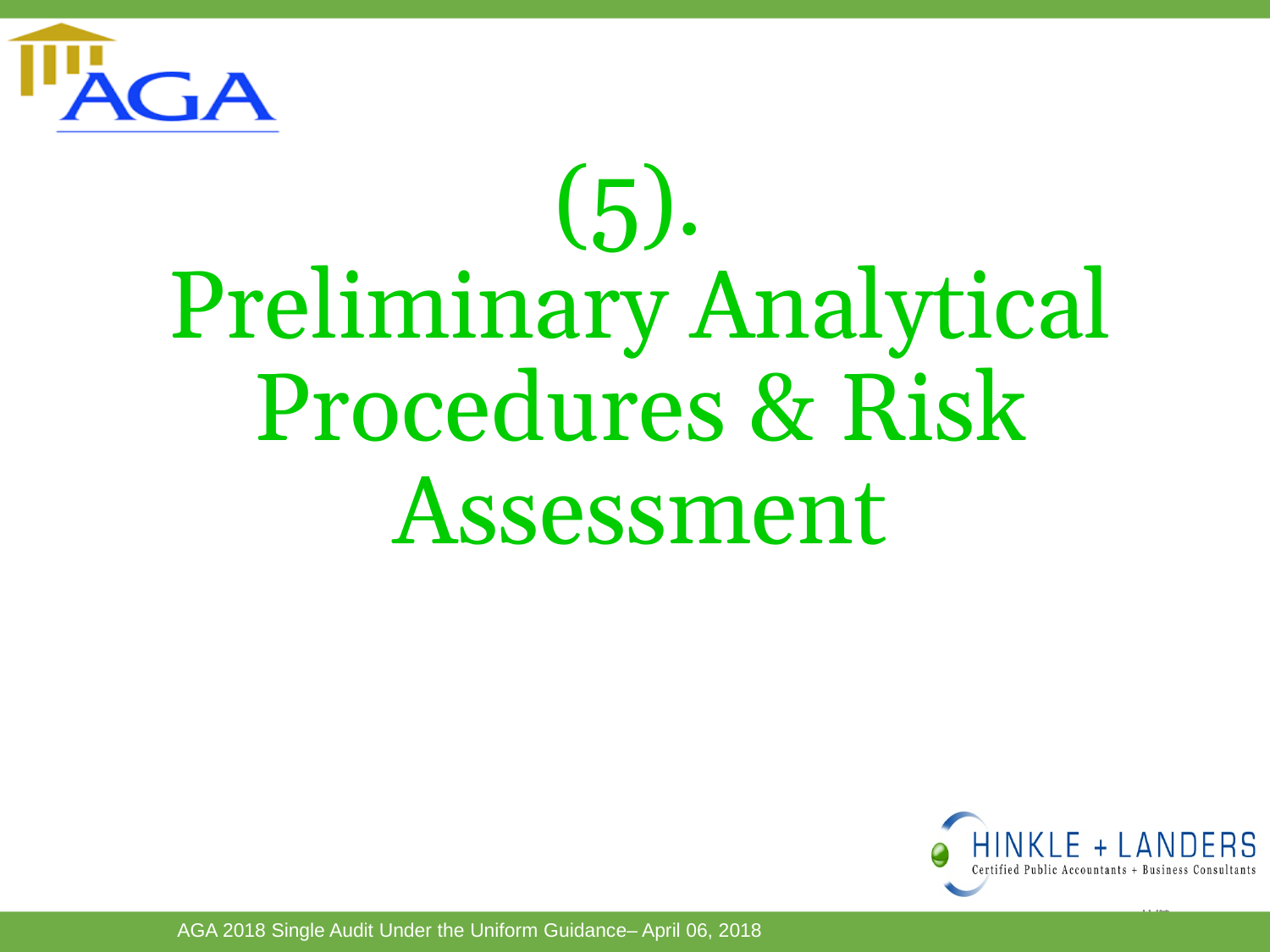

# (5). Preliminary Analytical Procedures & Risk Assessment

104